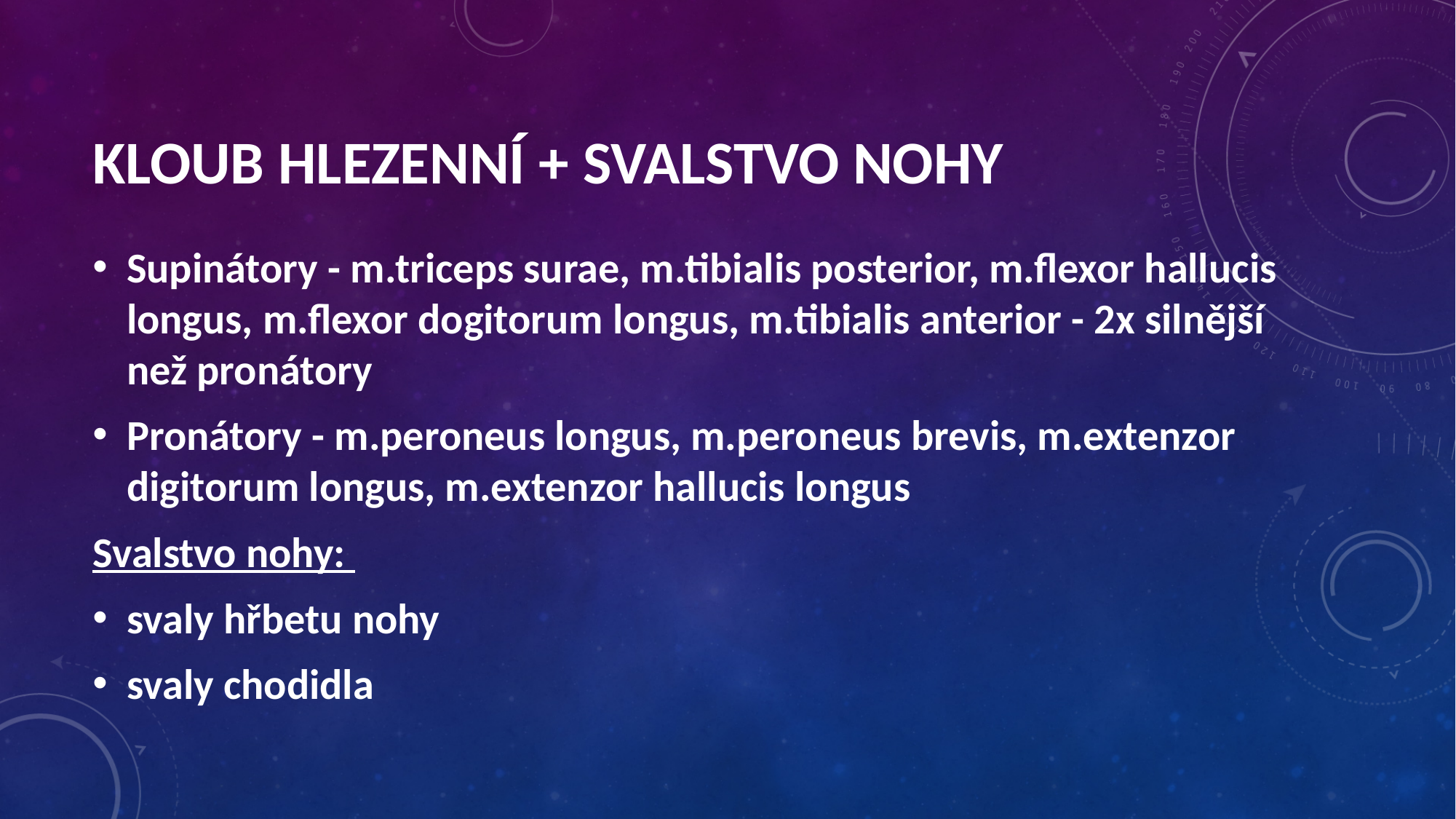

Kloub hlezenní + svalstvo nohy
Supinátory - m.triceps surae, m.tibialis posterior, m.flexor hallucis longus, m.flexor dogitorum longus, m.tibialis anterior - 2x silnější než pronátory
Pronátory - m.peroneus longus, m.peroneus brevis, m.extenzor digitorum longus, m.extenzor hallucis longus
Svalstvo nohy:
svaly hřbetu nohy
svaly chodidla